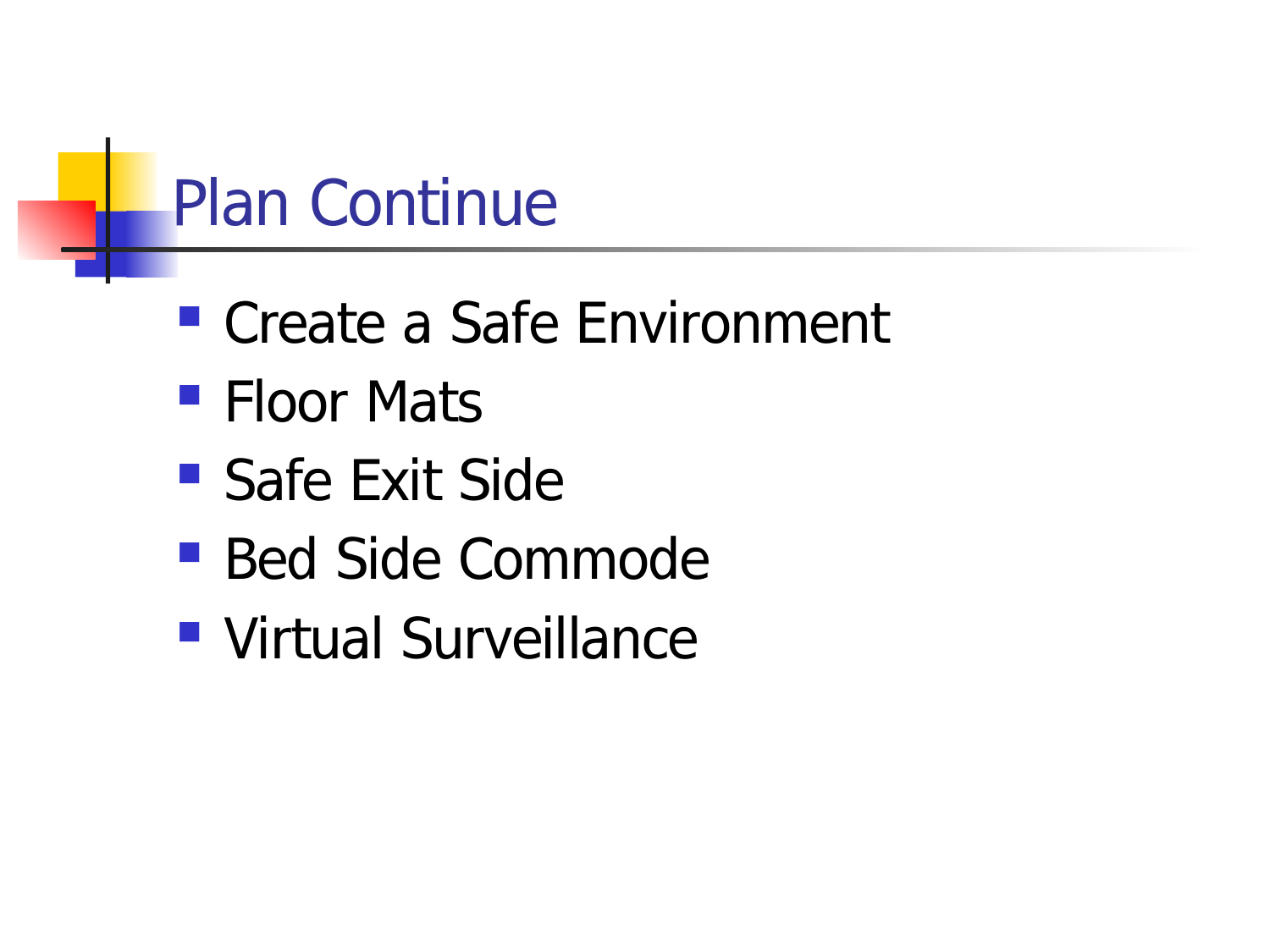

# Plan Continue
Create a Safe Environment
Floor Mats
Safe Exit Side
Bed Side Commode
Virtual Surveillance